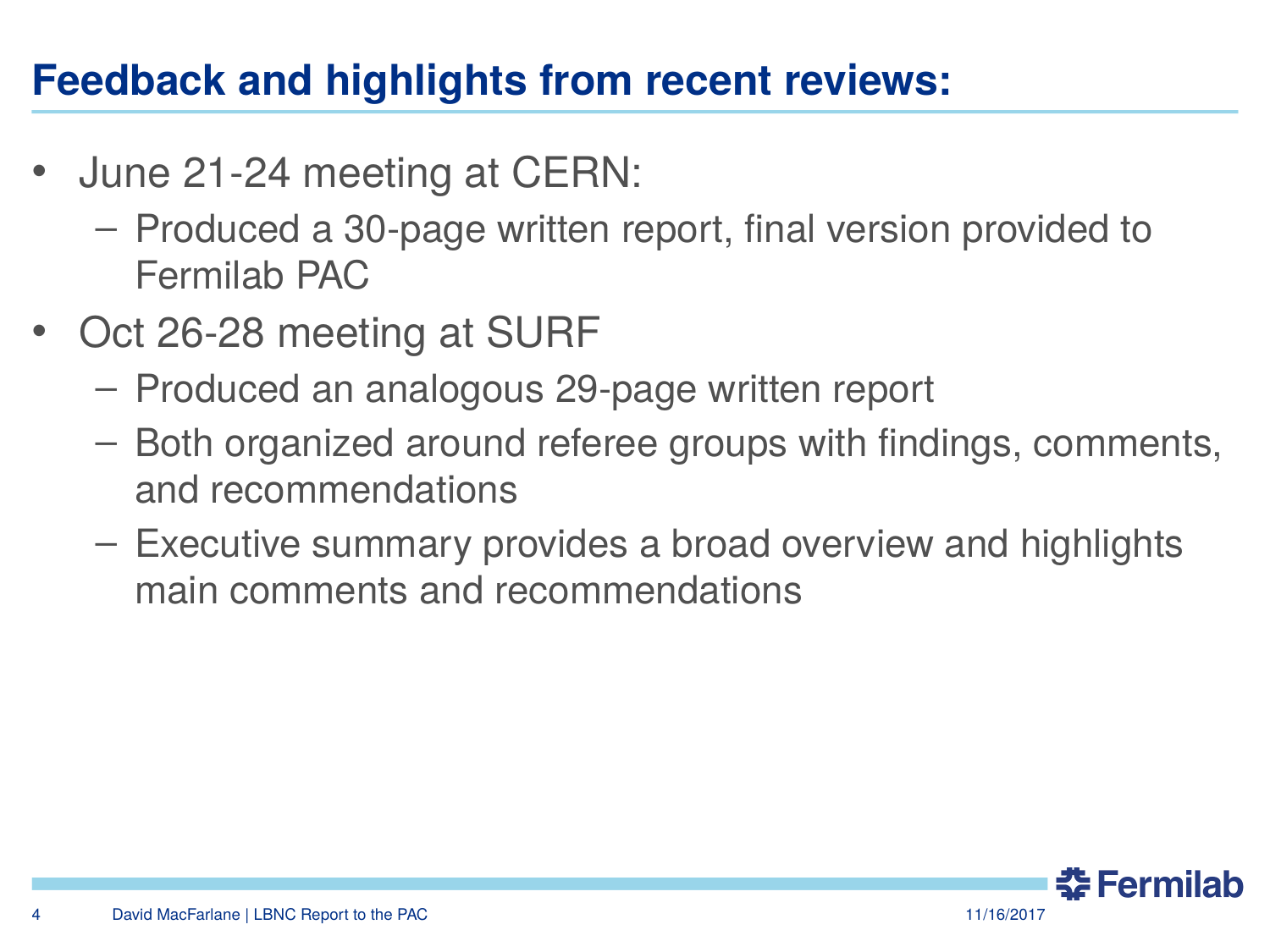

# Feedback and highlights from recent reviews:
June 21-24 meeting at CERN:
Produced a 30-page written report, final version provided to Fermilab PAC
Oct 26-28 meeting at SURF
Produced an analogous 29-page written report
Both organized around referee groups with findings, comments, and recommendations
Executive summary provides a broad overview and highlights main comments and recommendations
4
David MacFarlane | LBNC Report to the PAC
11/16/2017